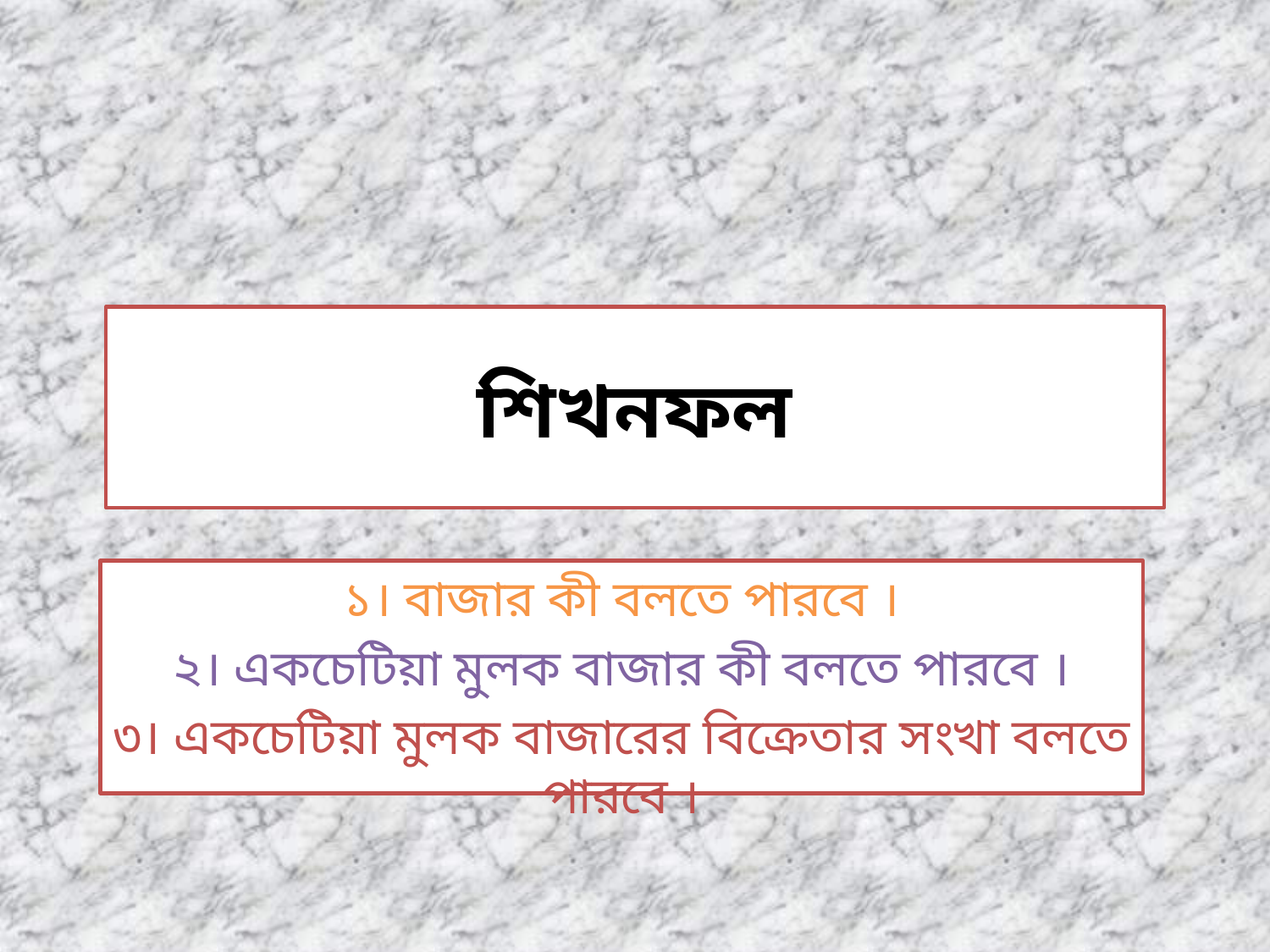

# শিখনফল
১। বাজার কী বলতে পারবে ।
২। একচেটিয়া মুলক বাজার কী বলতে পারবে ।
৩। একচেটিয়া মুলক বাজারের বিক্রেতার সংখা বলতে পারবে ।